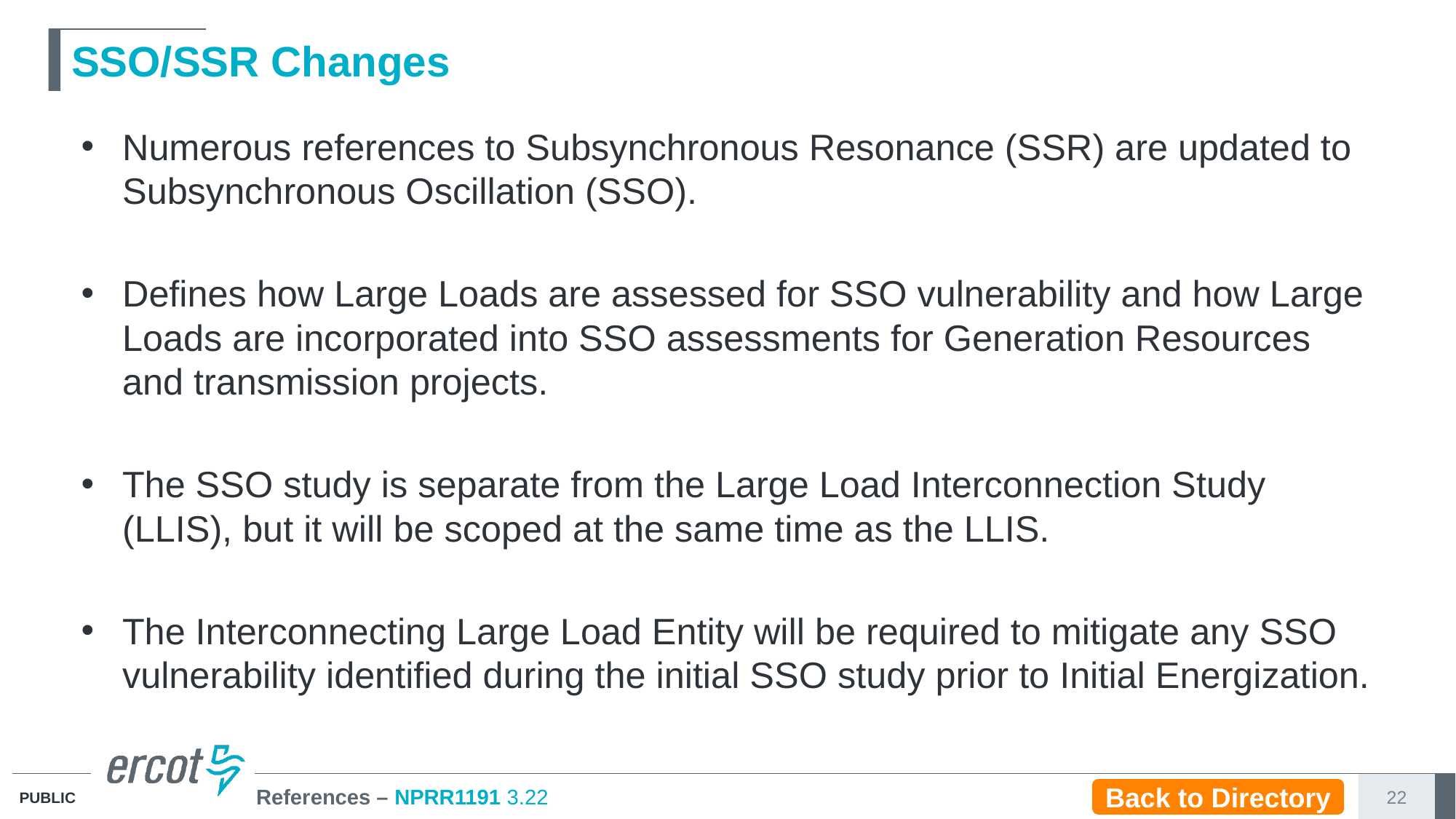

# SSO/SSR Changes
Numerous references to Subsynchronous Resonance (SSR) are updated to Subsynchronous Oscillation (SSO).

Defines how Large Loads are assessed for SSO vulnerability and how Large Loads are incorporated into SSO assessments for Generation Resources and transmission projects.

The SSO study is separate from the Large Load Interconnection Study (LLIS), but it will be scoped at the same time as the LLIS.

The Interconnecting Large Load Entity will be required to mitigate any SSO vulnerability identified during the initial SSO study prior to Initial Energization.
References – NPRR1191 3.22
Back to Directory
22